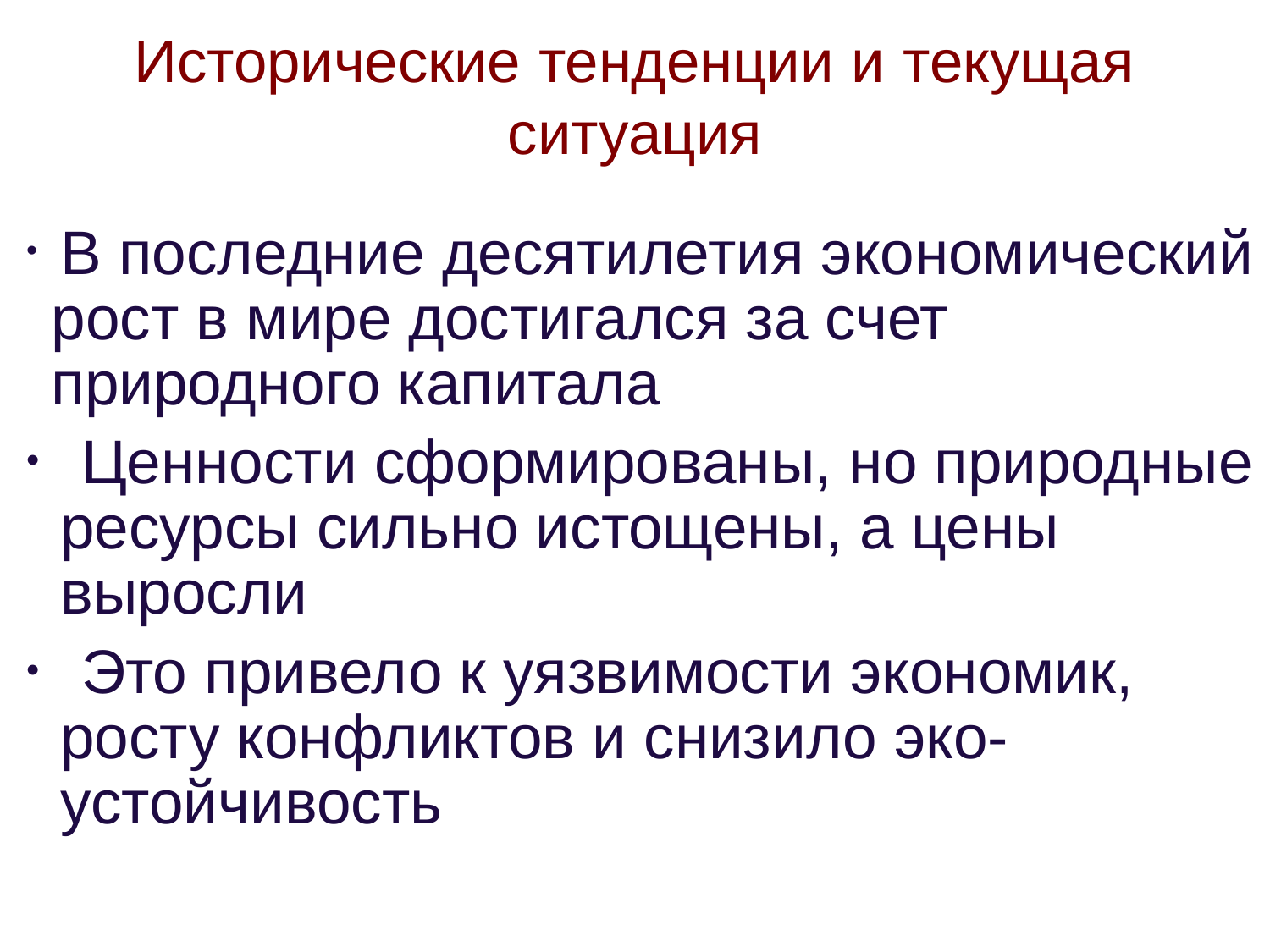

# Исторические тенденции и текущая ситуация
 В последние десятилетия экономический рост в мире достигался за счет природного капитала
  Ценности сформированы, но природные ресурсы сильно истощены, а цены выросли
  Это привело к уязвимости экономик, росту конфликтов и снизило эко-устойчивость